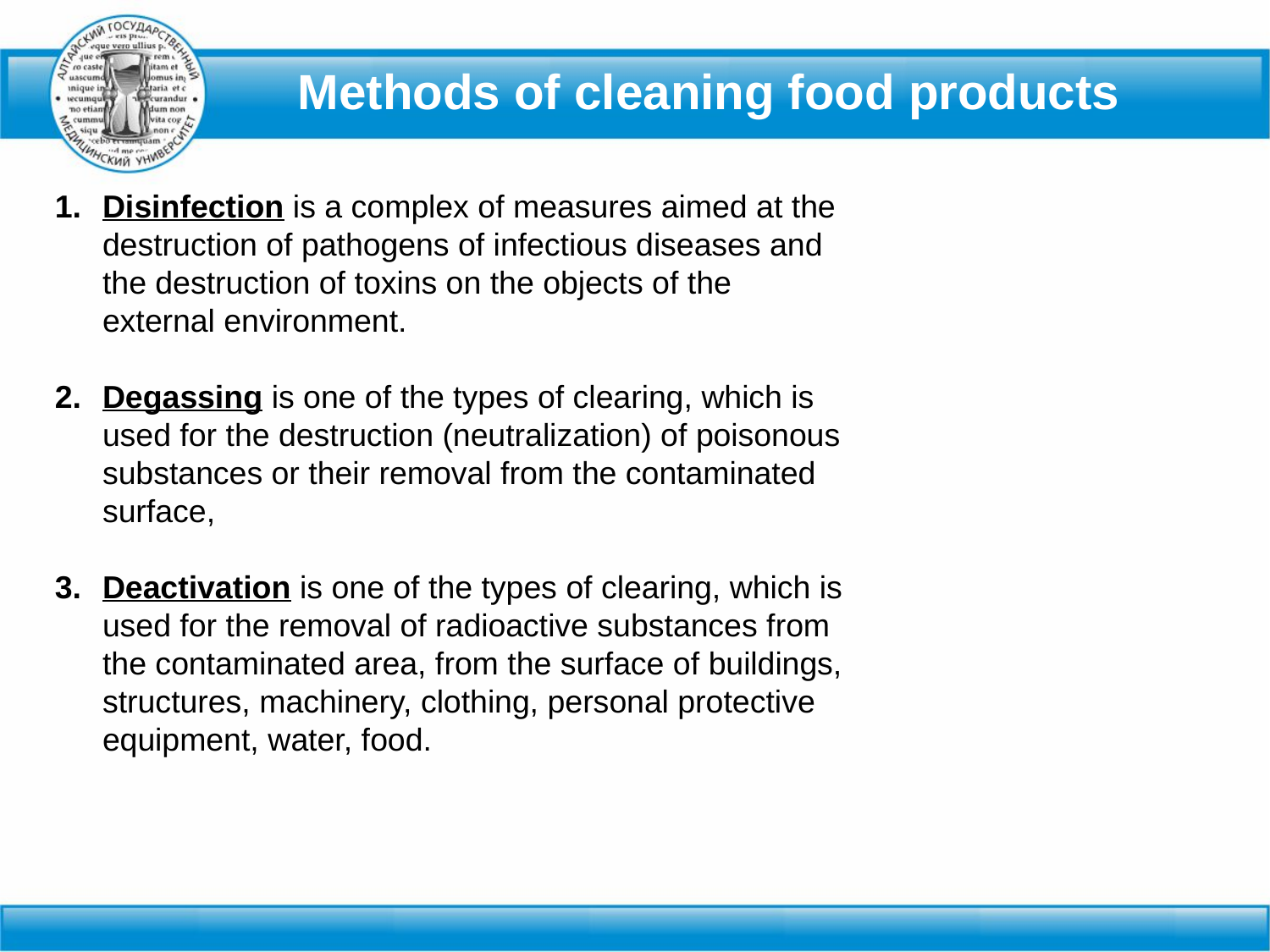

# Methods of cleaning food products
Disinfection is a complex of measures aimed at the destruction of pathogens of infectious diseases and the destruction of toxins on the objects of the external environment.

Degassing is one of the types of clearing, which is used for the destruction (neutralization) of poisonous substances or their removal from the contaminated surface,

Deactivation is one of the types of clearing, which is used for the removal of radioactive substances from the contaminated area, from the surface of buildings, structures, machinery, clothing, personal protective equipment, water, food.